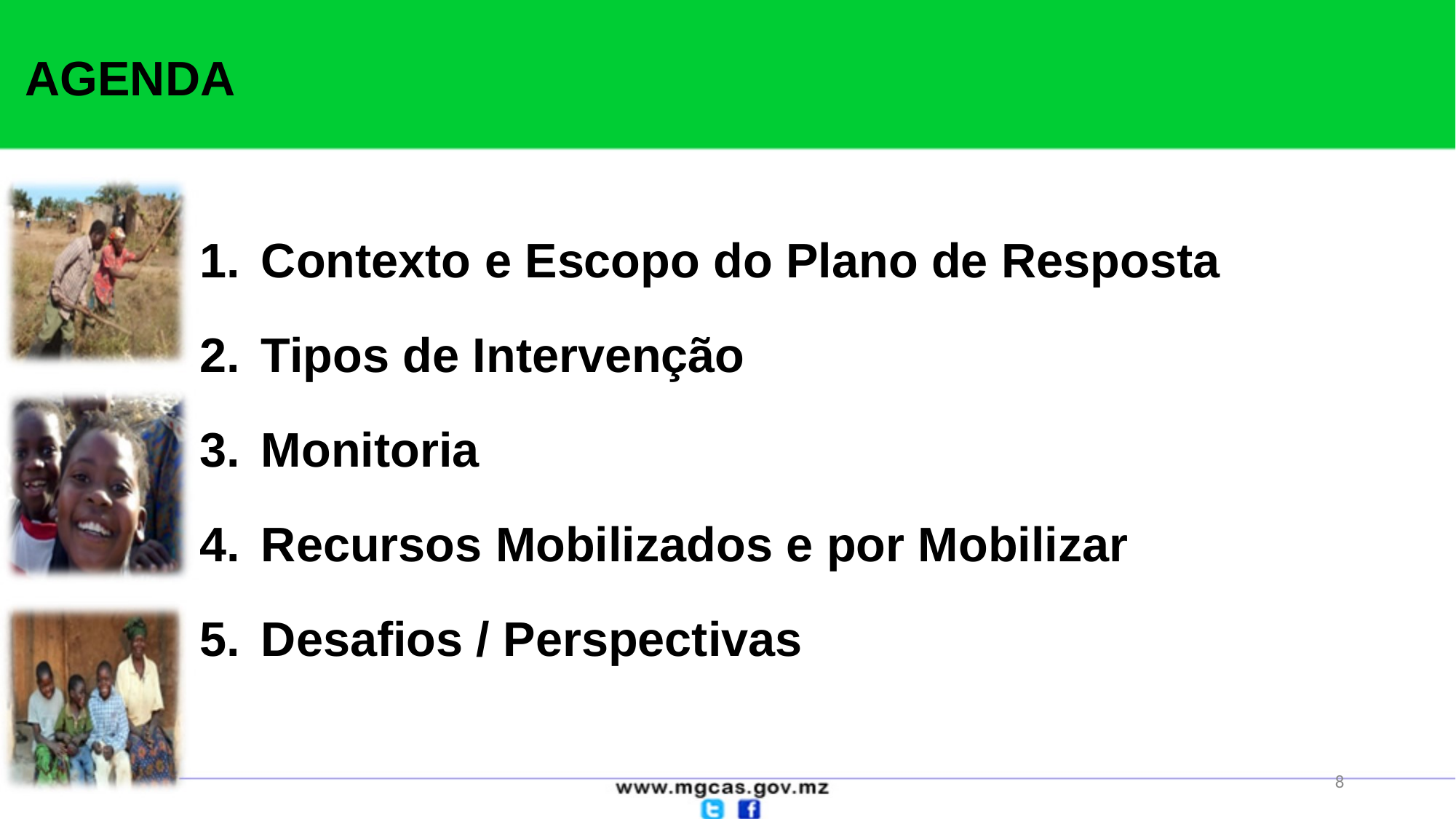

AGENDA
Contexto e Escopo do Plano de Resposta
Tipos de Intervenção
Monitoria
Recursos Mobilizados e por Mobilizar
Desafios / Perspectivas

8